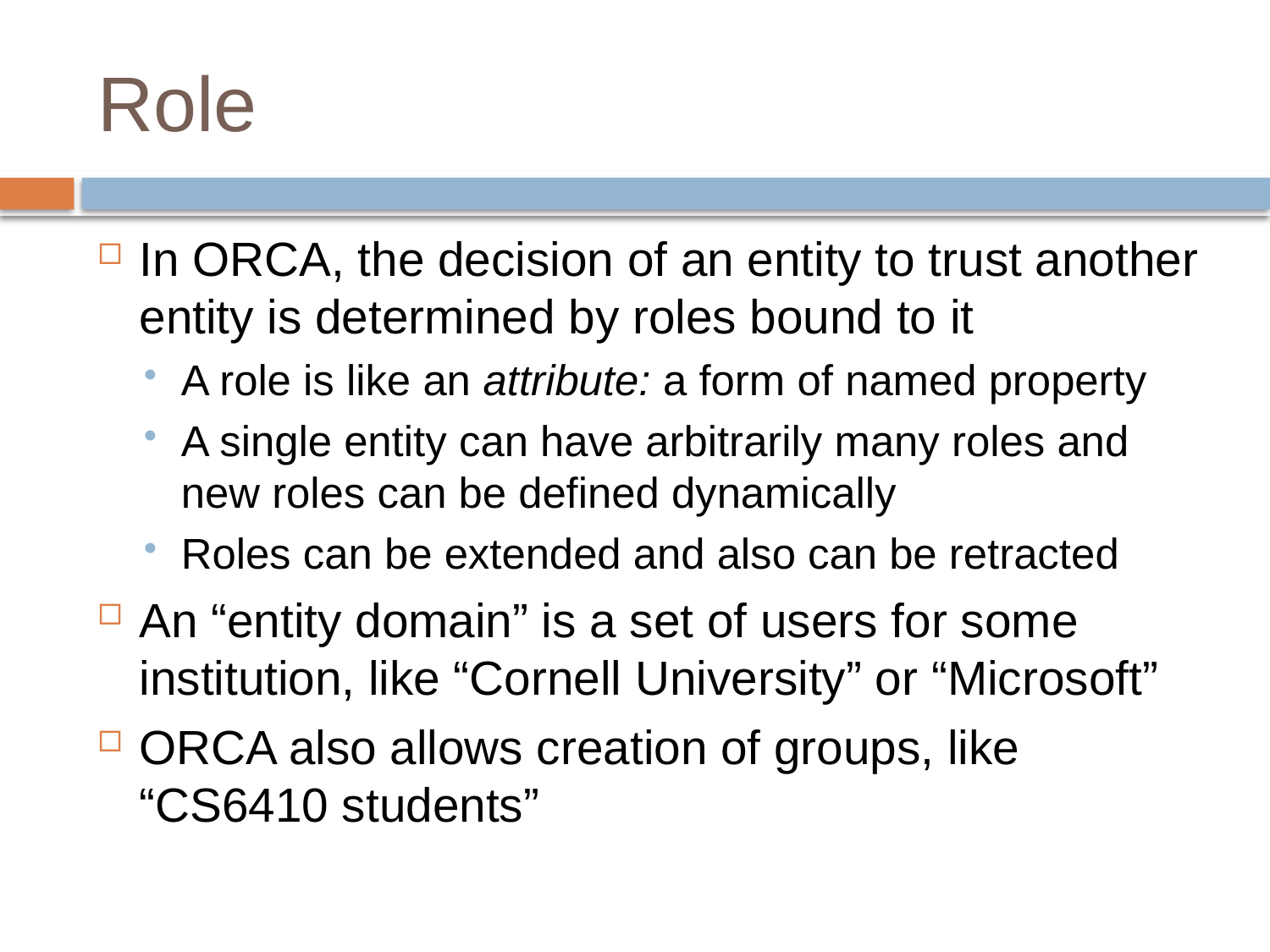

# Role
In ORCA, the decision of an entity to trust another entity is determined by roles bound to it
A role is like an attribute: a form of named property
A single entity can have arbitrarily many roles and new roles can be defined dynamically
Roles can be extended and also can be retracted
An “entity domain” is a set of users for some institution, like “Cornell University” or “Microsoft”
ORCA also allows creation of groups, like “CS6410 students”